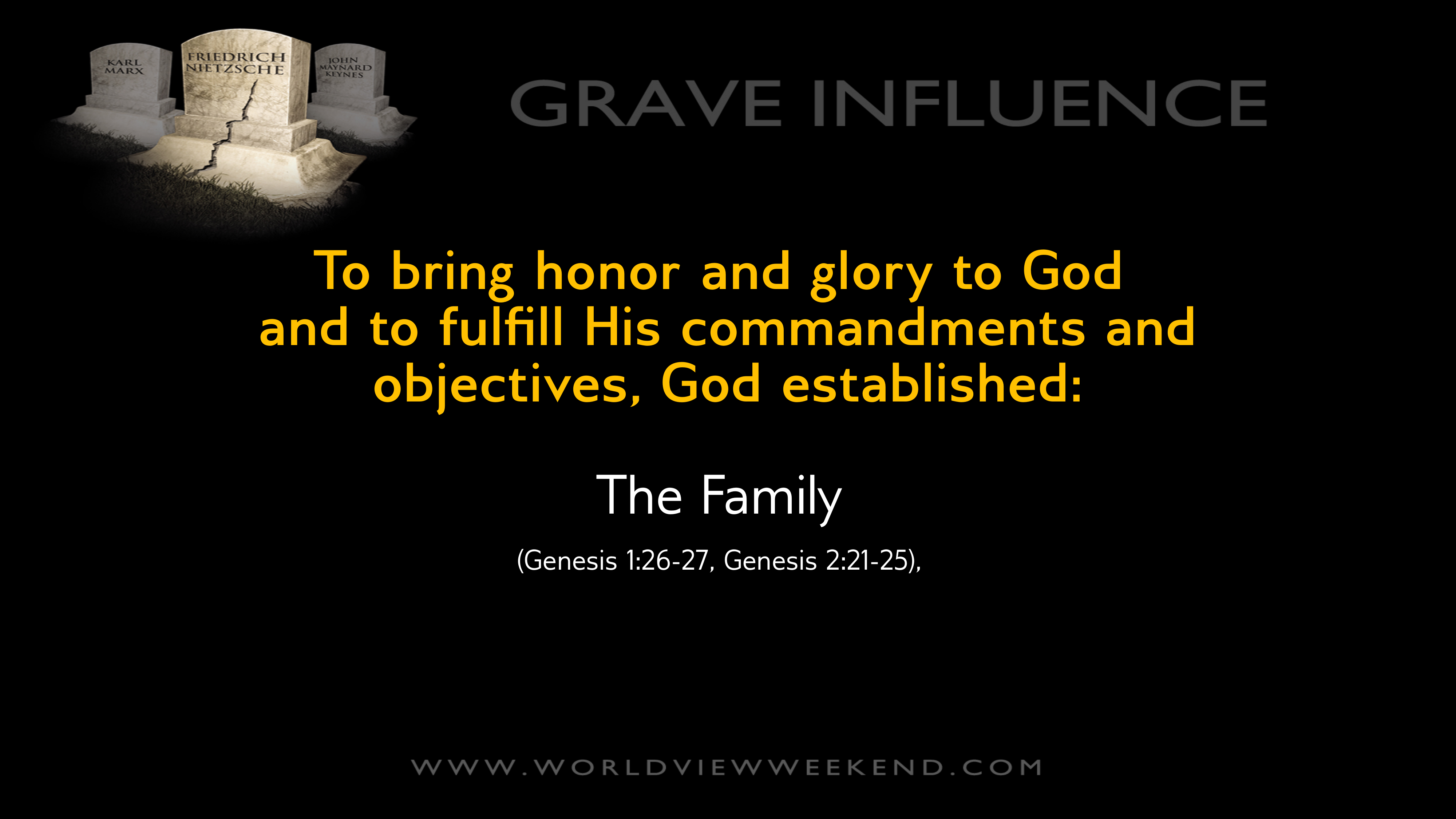

To bring honor and glory to God
and to fulfill His commandments and objectives, God established:
The Family
(Genesis 1:26-27, Genesis 2:21-25),